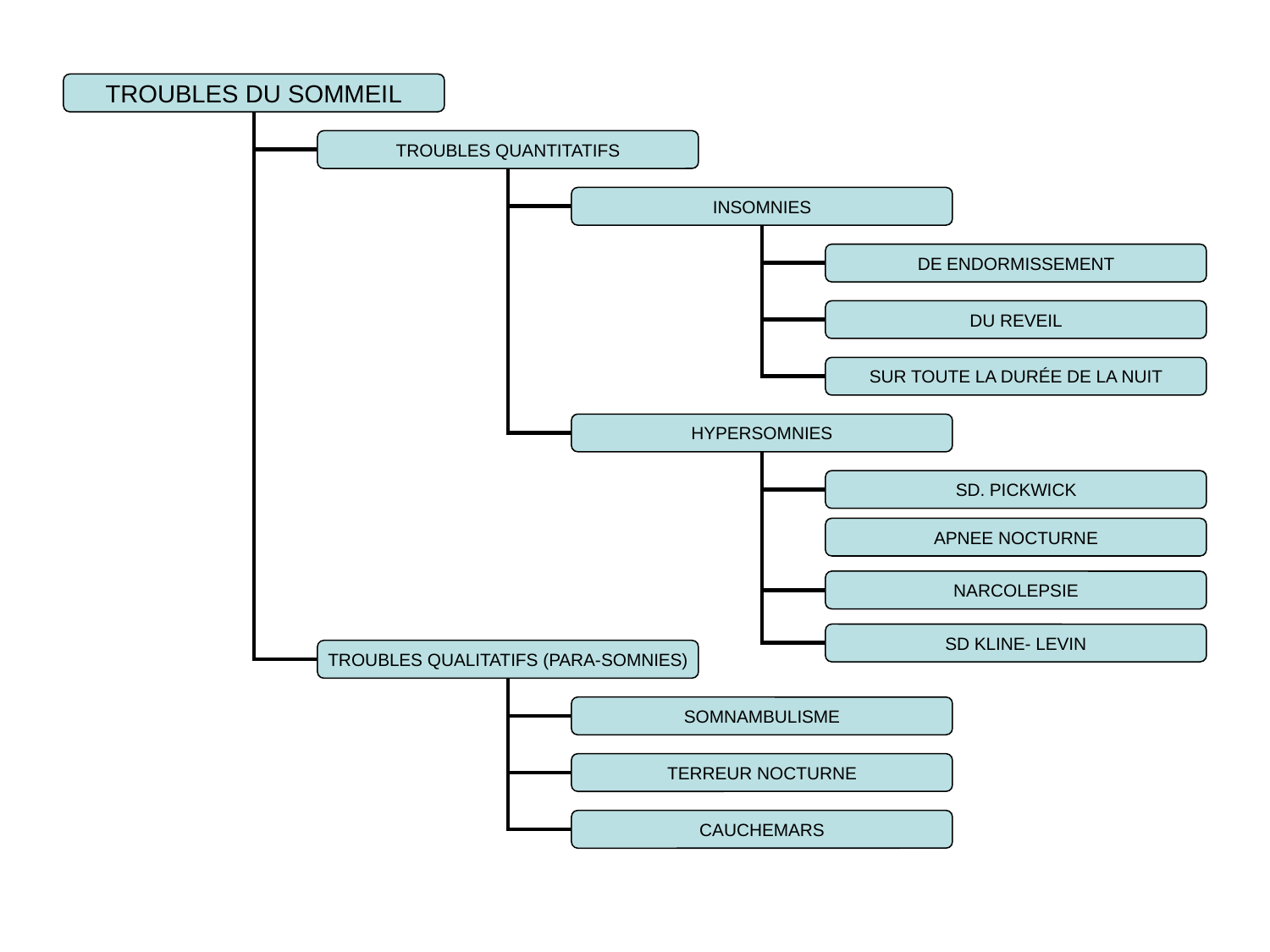

TROUBLES DU SOMMEIL
TROUBLES QUANTITATIFS
INSOMNIES
DE ENDORMISSEMENT
DU REVEIL
SUR TOUTE LA DURÉE DE LA NUIT
HYPERSOMNIES
SD. PICKWICK
NARCOLEPSIE
SD KLINE- LEVIN
TROUBLES QUALITATIFS (PARA-SOMNIES)
SOMNAMBULISME
TERREUR NOCTURNE
CAUCHEMARS

APNEE NOCTURNE